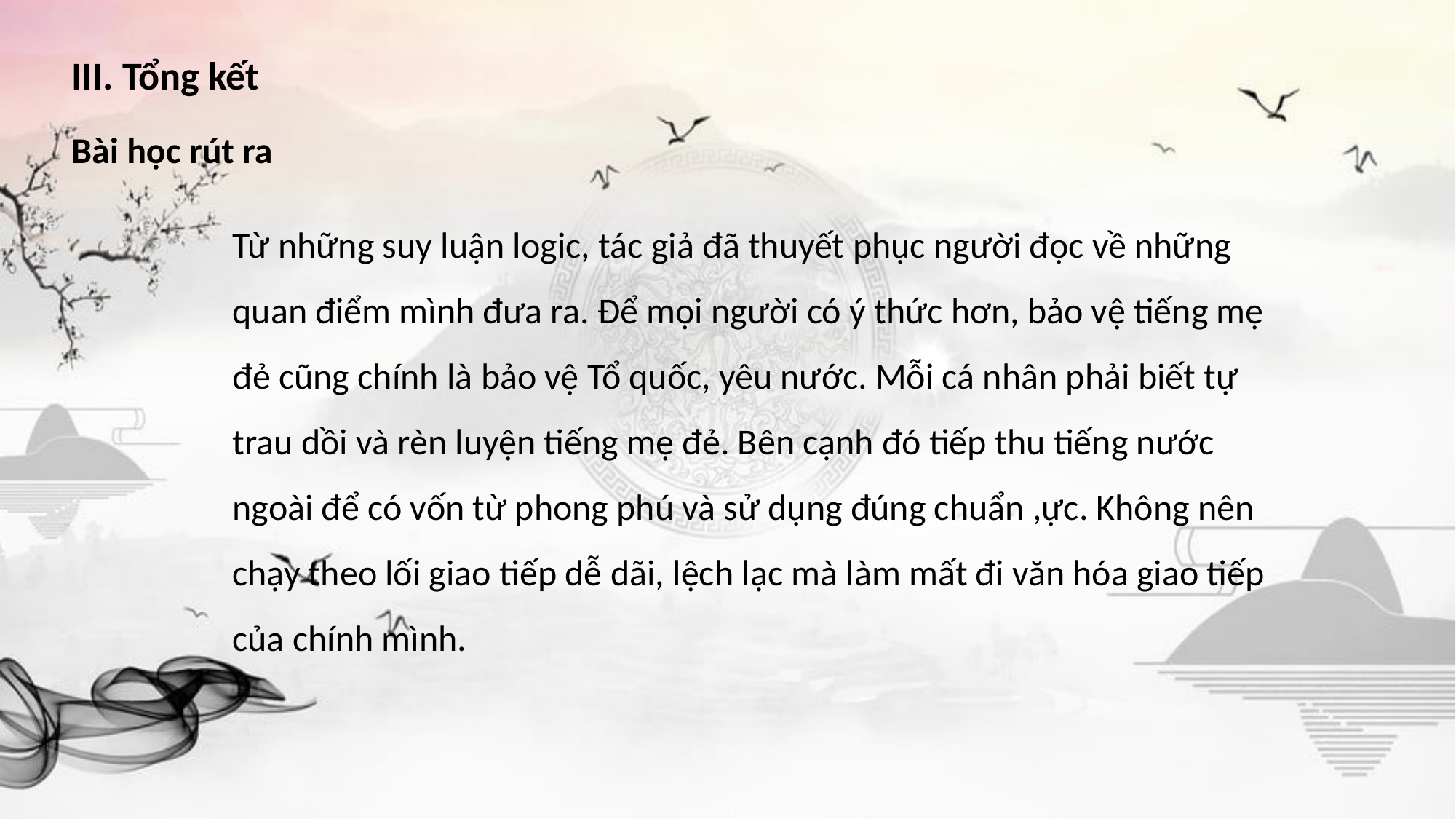

III. Tổng kết
Bài học rút ra
Từ những suy luận logic, tác giả đã thuyết phục người đọc về những quan điểm mình đưa ra. Để mọi người có ý thức hơn, bảo vệ tiếng mẹ đẻ cũng chính là bảo vệ Tổ quốc, yêu nước. Mỗi cá nhân phải biết tự trau dồi và rèn luyện tiếng mẹ đẻ. Bên cạnh đó tiếp thu tiếng nước ngoài để có vốn từ phong phú và sử dụng đúng chuẩn ,ực. Không nên chạy theo lối giao tiếp dễ dãi, lệch lạc mà làm mất đi văn hóa giao tiếp của chính mình.